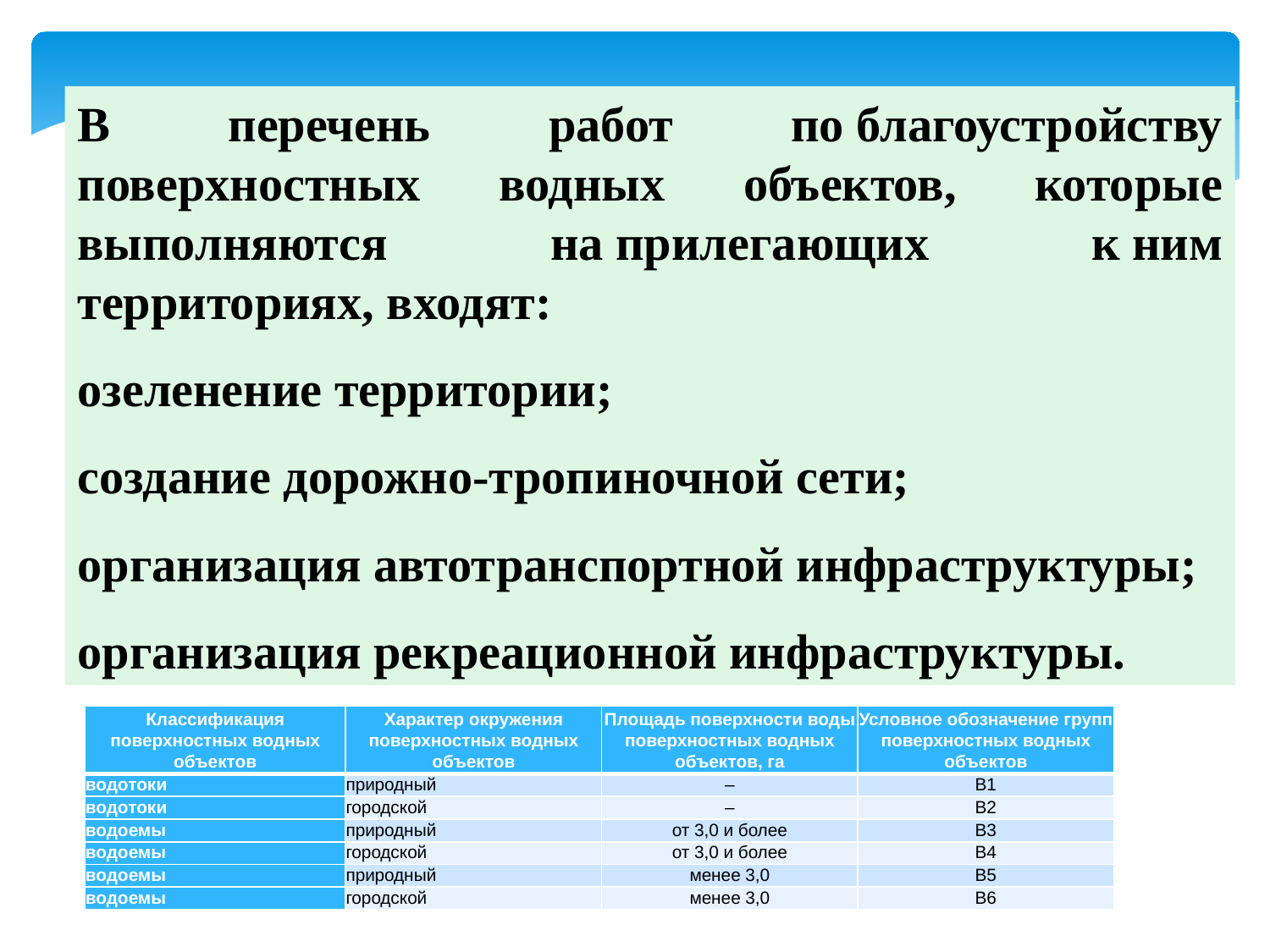

В перечень работ по благоустройству поверхностных водных объектов, которые выполняются на прилегающих к ним территориях, входят:
озеленение территории;
создание дорожно-тропиночной сети;
организация автотранспортной инфраструктуры;
организация рекреационной инфраструктуры.
| Классификация поверхностных водных объектов | Характер окружения поверхностных водных объектов | Площадь поверхности воды поверхностных водных объектов, га | Условное обозначение групп поверхностных водных объектов |
| --- | --- | --- | --- |
| водотоки | природный | – | В1 |
| водотоки | городской | – | В2 |
| водоемы | природный | от 3,0 и более | В3 |
| водоемы | городской | от 3,0 и более | В4 |
| водоемы | природный | менее 3,0 | В5 |
| водоемы | городской | менее 3,0 | В6 |